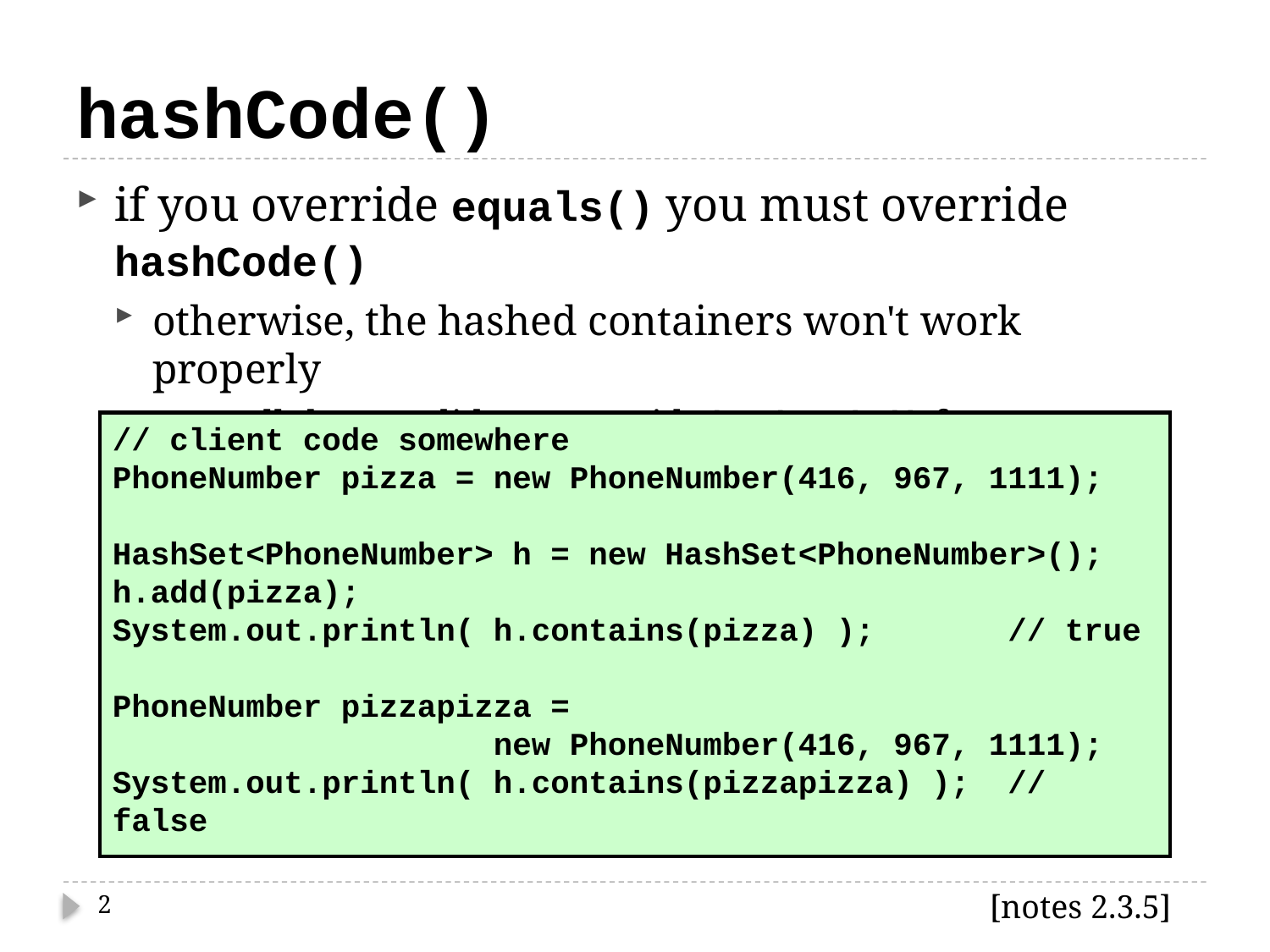

# hashCode()
if you override equals() you must override hashCode()
otherwise, the hashed containers won't work properly
recall that we did not override hashCode() for PhoneNumber
// client code somewhere
PhoneNumber pizza = new PhoneNumber(416, 967, 1111);

HashSet<PhoneNumber> h = new HashSet<PhoneNumber>();
h.add(pizza);
System.out.println( h.contains(pizza) );       // true

PhoneNumber pizzapizza =
                    new PhoneNumber(416, 967, 1111);
System.out.println( h.contains(pizzapizza) );  // false

[notes 2.3.5]
2